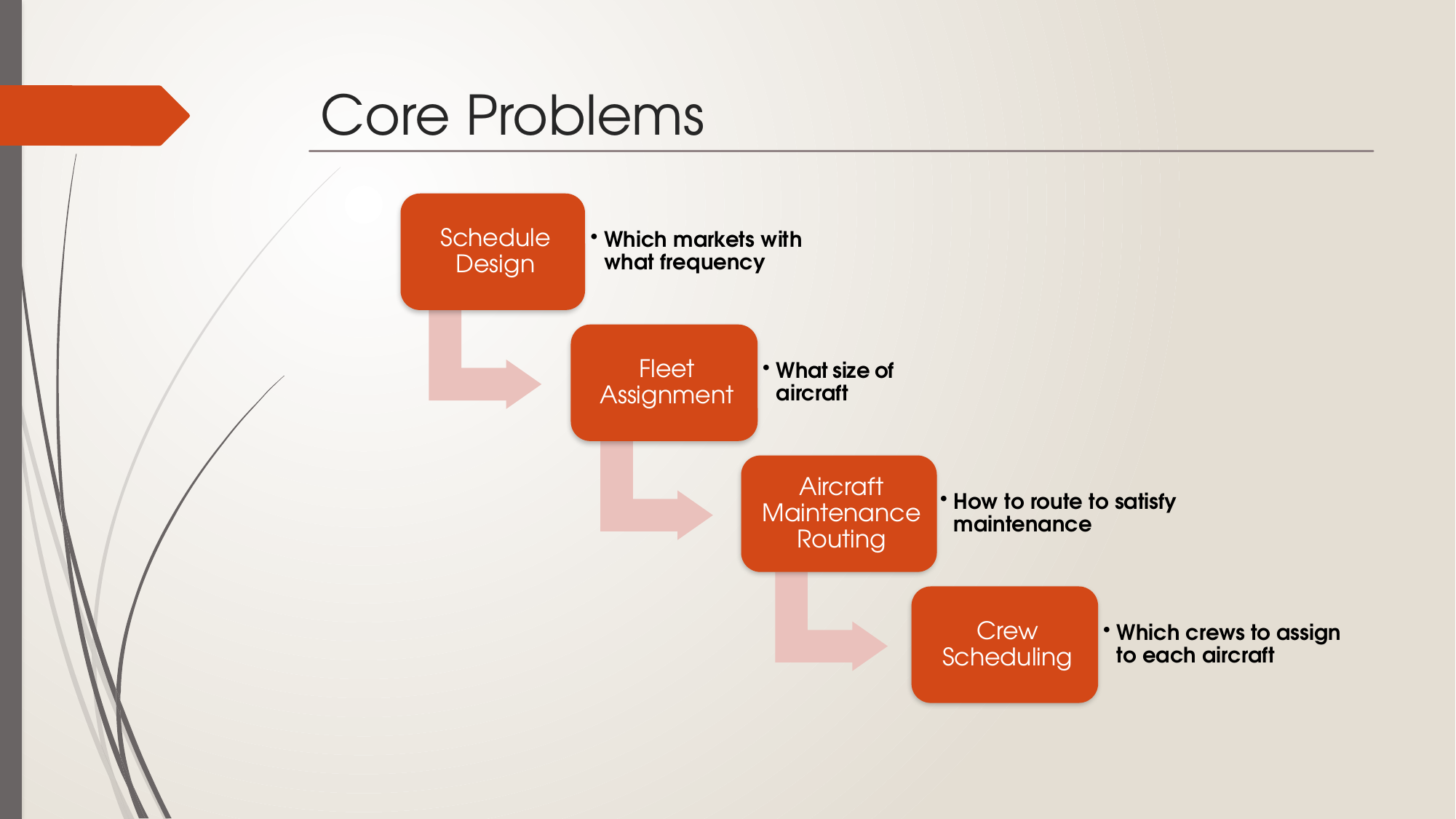

# Core Problems
Schedule Design
Which markets with what frequency
Fleet Assignment
What size of aircraft
Aircraft Maintenance Routing
How to route to satisfy maintenance
Crew Scheduling
Which crews to assign to each aircraft